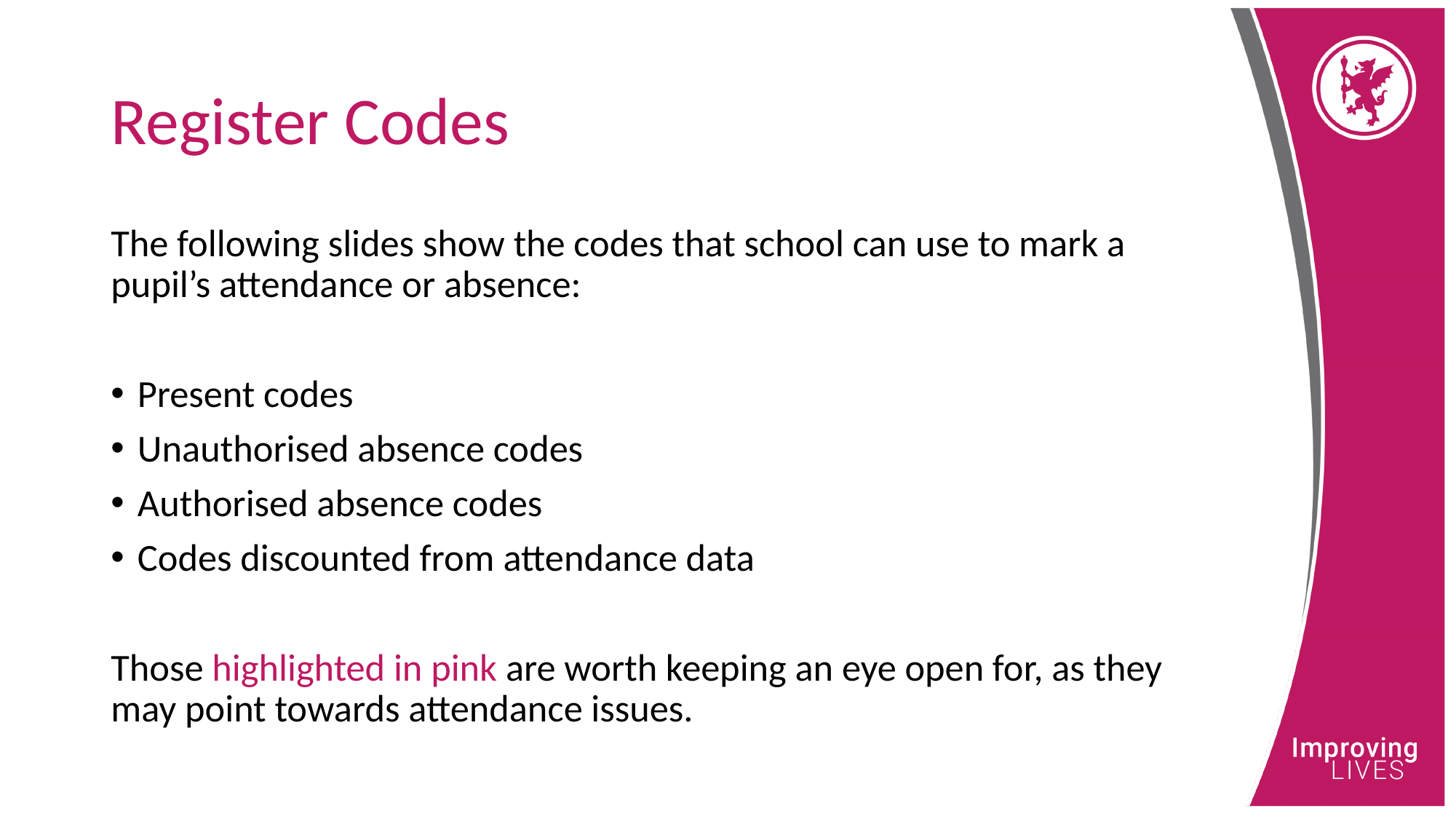

# Register Codes
The following slides show the codes that school can use to mark a pupil’s attendance or absence:

Present codes
Unauthorised absence codes
Authorised absence codes
Codes discounted from attendance data

Those highlighted in pink are worth keeping an eye open for, as they may point towards attendance issues.